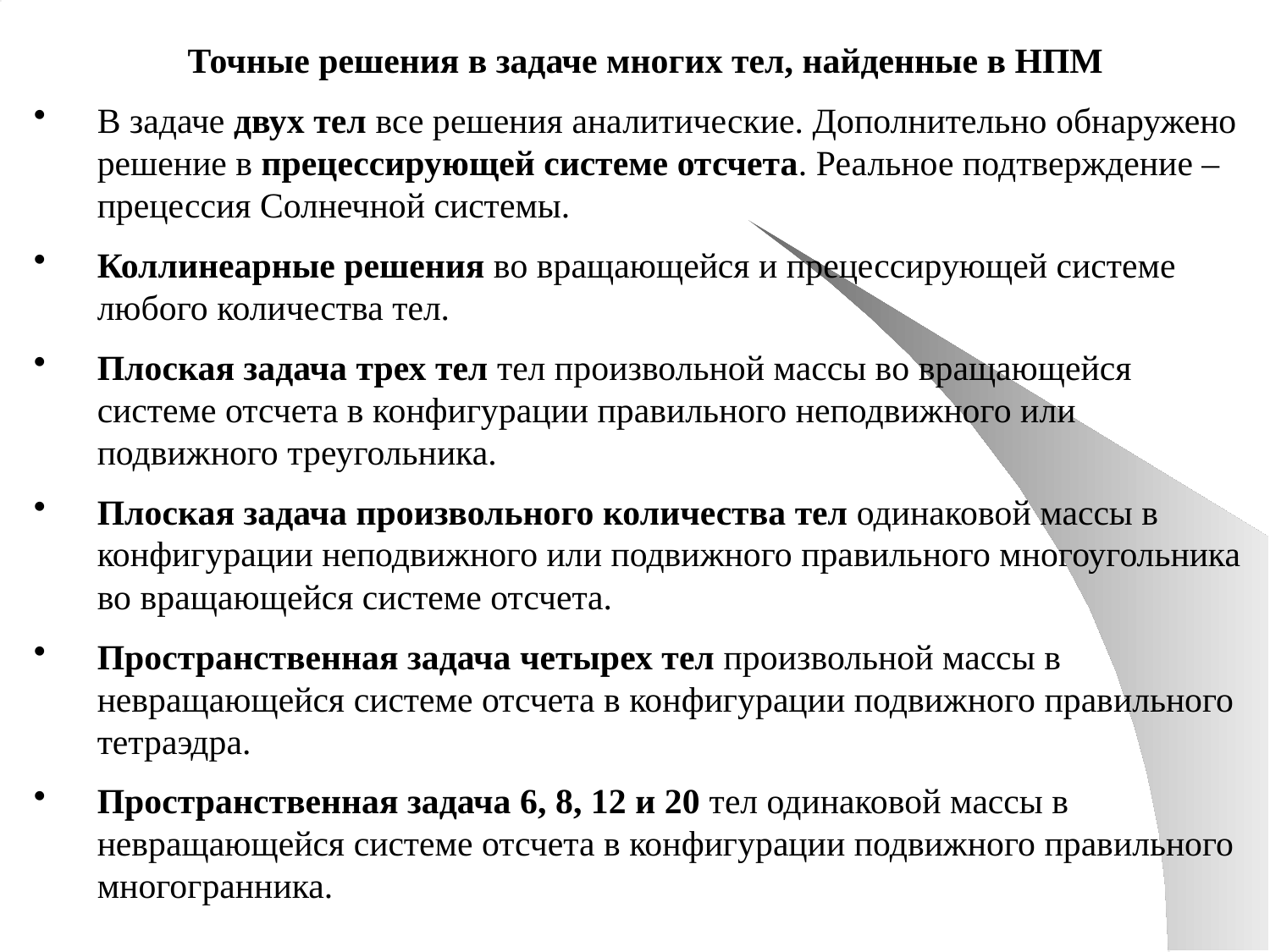

Точные решения в задаче многих тел, найденные в НПМ
В задаче двух тел все решения аналитические. Дополнительно обнаружено решение в прецессирующей системе отсчета. Реальное подтверждение – прецессия Солнечной системы.
Коллинеарные решения во вращающейся и прецессирующей системе любого количества тел.
Плоская задача трех тел тел произвольной массы во вращающейся системе отсчета в конфигурации правильного неподвижного или подвижного треугольника.
Плоская задача произвольного количества тел одинаковой массы в конфигурации неподвижного или подвижного правильного многоугольника во вращающейся системе отсчета.
Пространственная задача четырех тел произвольной массы в невращающейся системе отсчета в конфигурации подвижного правильного тетраэдра.
Пространственная задача 6, 8, 12 и 20 тел одинаковой массы в невращающейся системе отсчета в конфигурации подвижного правильного многогранника.